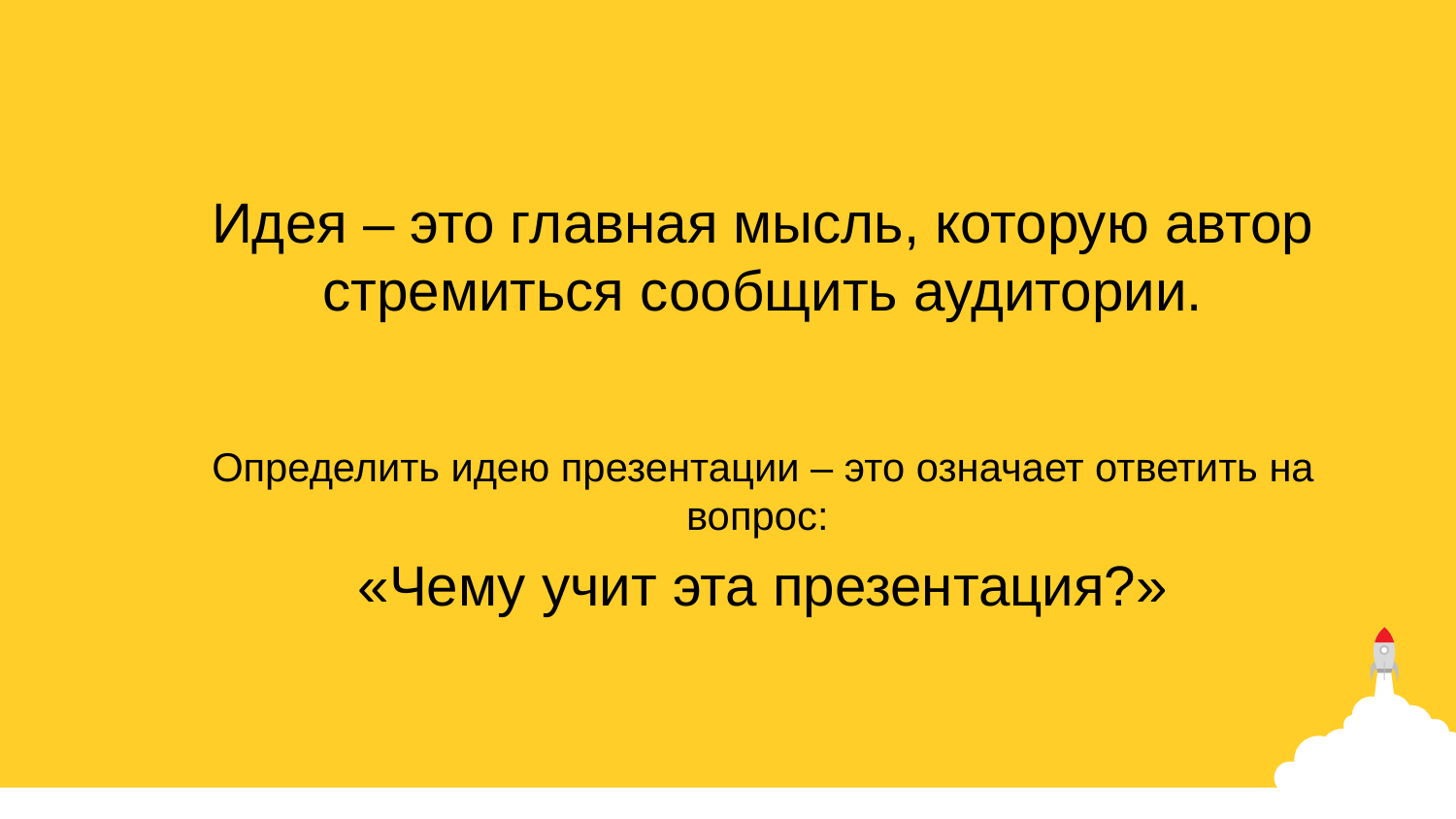

Идея – это главная мысль, которую автор стремиться сообщить аудитории.
Определить идею презентации – это означает ответить на вопрос:
«Чему учит эта презентация?»